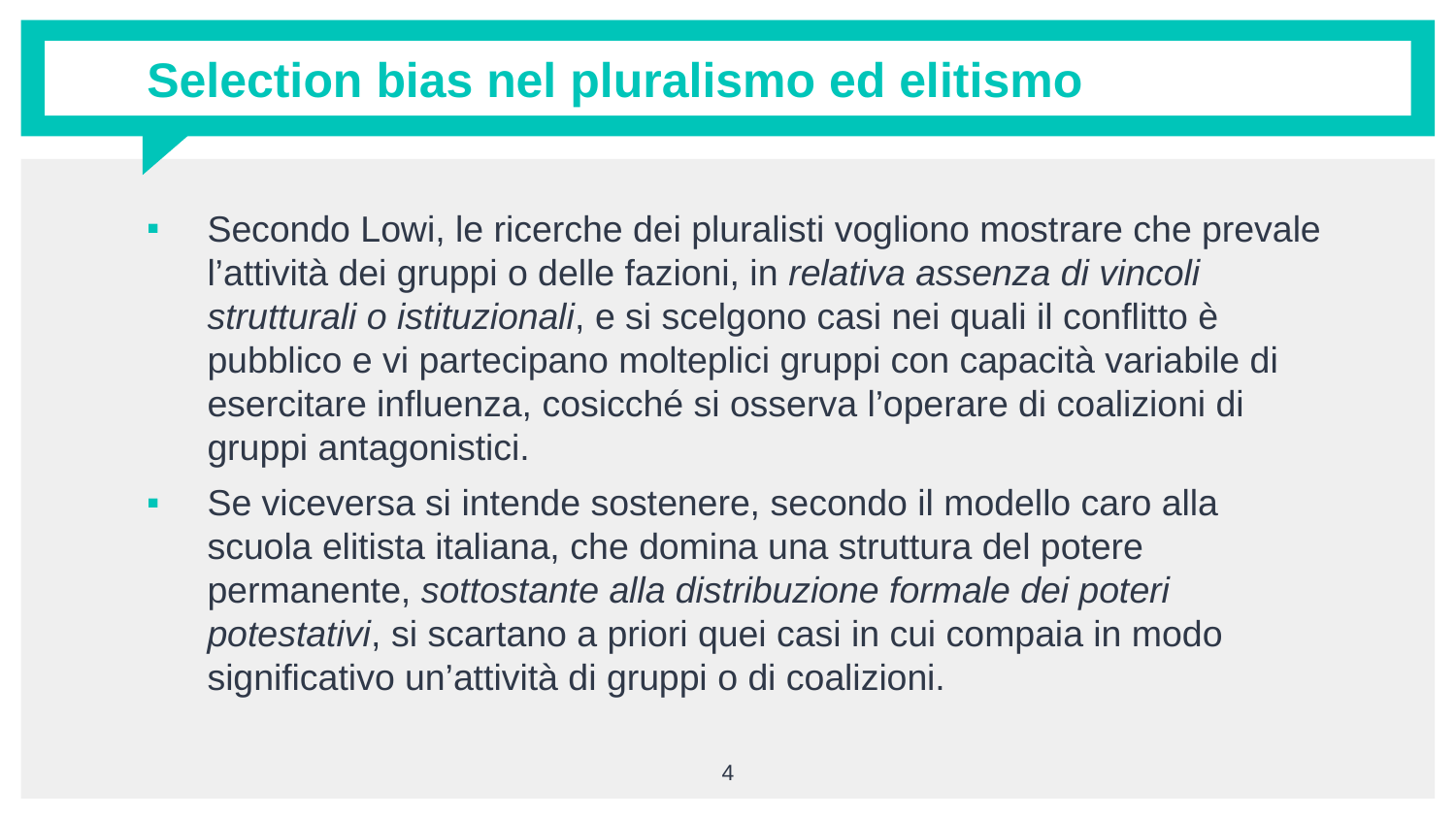

# Selection bias nel pluralismo ed elitismo
Secondo Lowi, le ricerche dei pluralisti vogliono mostrare che prevale l’attività dei gruppi o delle fazioni, in relativa assenza di vincoli strutturali o istituzionali, e si scelgono casi nei quali il conflitto è pubblico e vi partecipano molteplici gruppi con capacità variabile di esercitare influenza, cosicché si osserva l’operare di coalizioni di gruppi antagonistici.
Se viceversa si intende sostenere, secondo il modello caro alla scuola elitista italiana, che domina una struttura del potere permanente, sottostante alla distribuzione formale dei poteri potestativi, si scartano a priori quei casi in cui compaia in modo significativo un’attività di gruppi o di coalizioni.

4